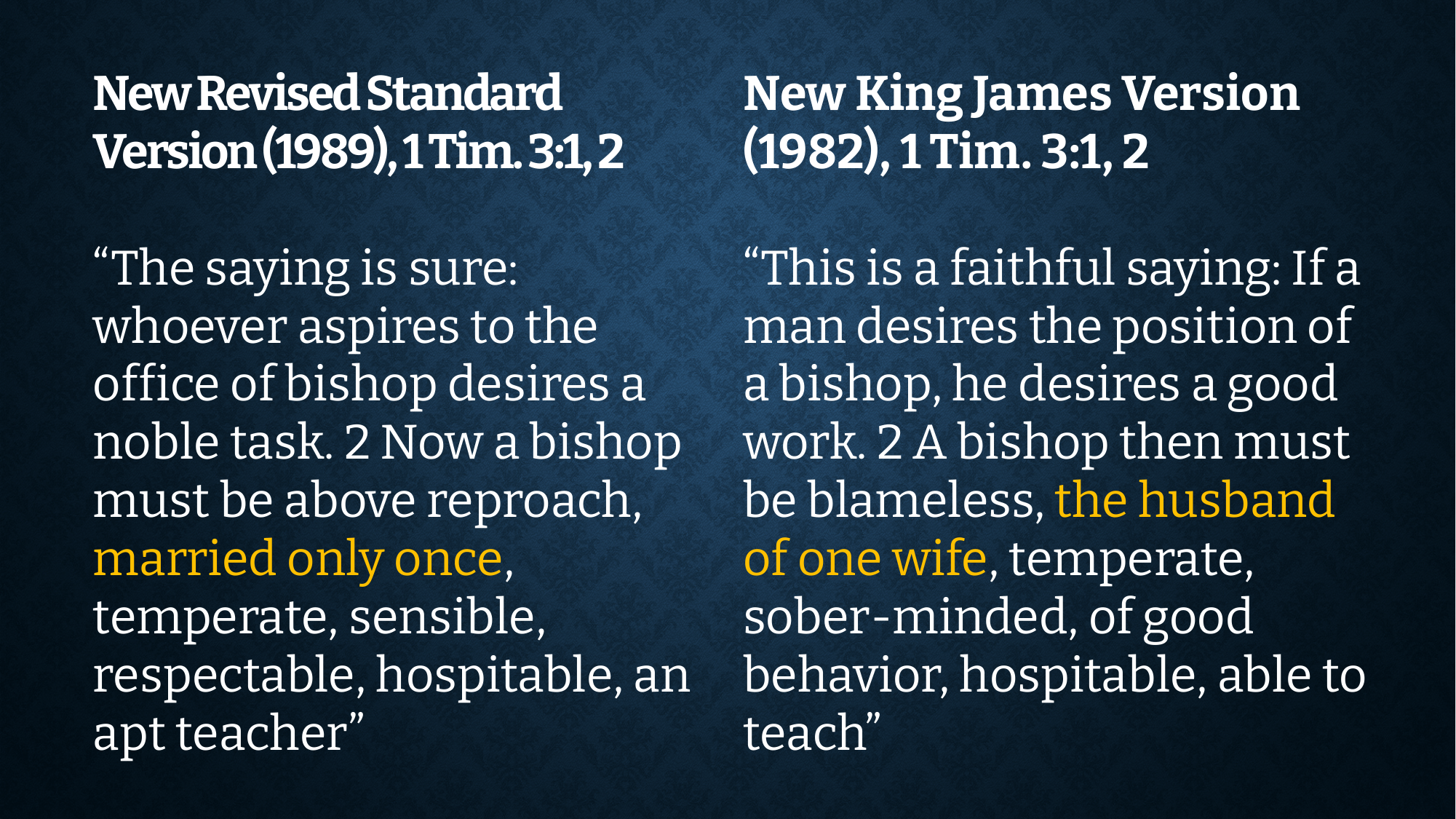

New Revised Standard Version (1989), 1 Tim. 3:1, 2
“The saying is sure: whoever aspires to the office of bishop desires a noble task. 2 Now a bishop must be above reproach, married only once, temperate, sensible, respectable, hospitable, an apt teacher”
New King James Version (1982), 1 Tim. 3:1, 2
“This is a faithful saying: If a man desires the position of a bishop, he desires a good work. 2 A bishop then must be blameless, the husband of one wife, temperate, sober-minded, of good behavior, hospitable, able to teach”